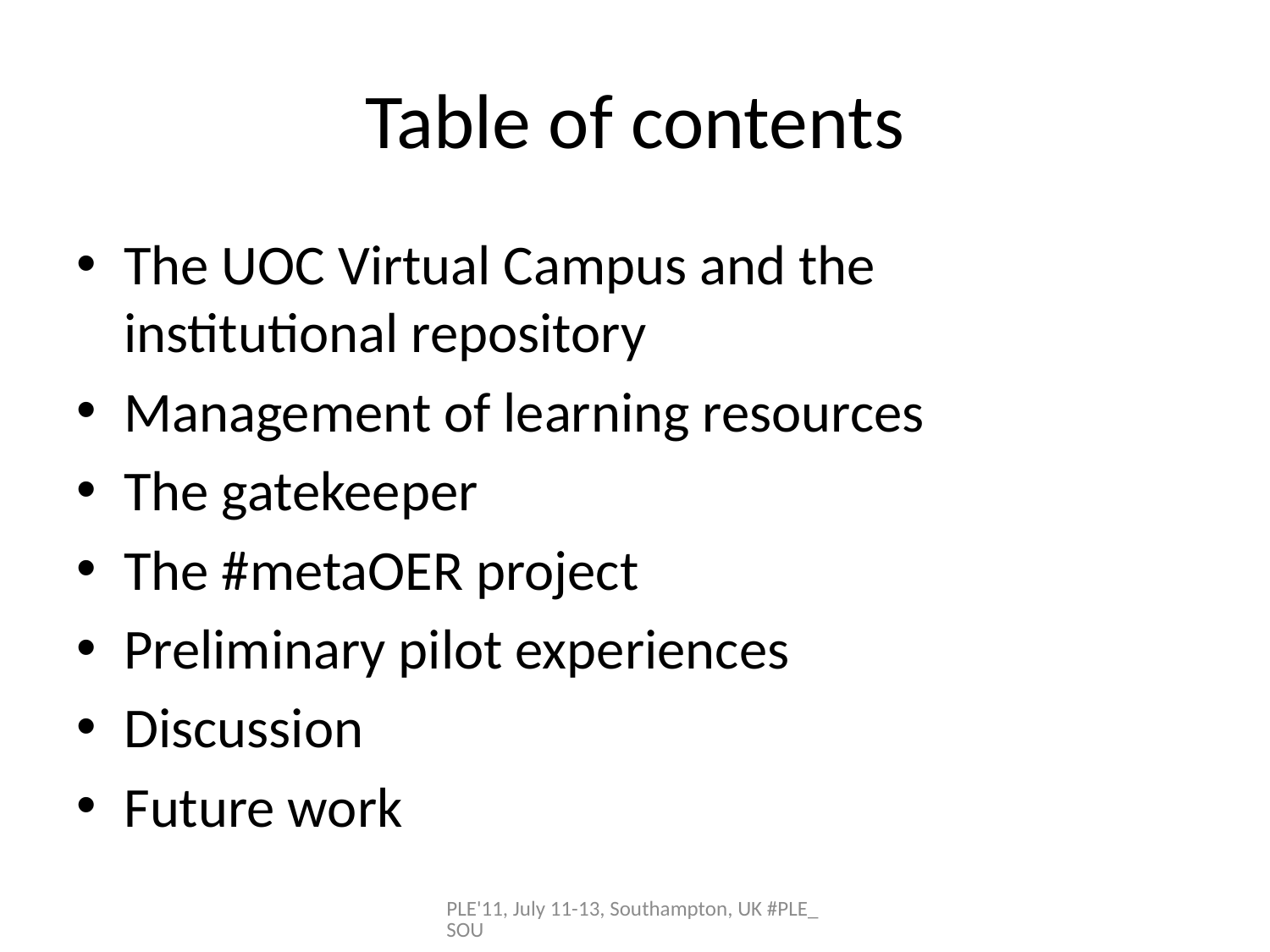

# Table of contents
The UOC Virtual Campus and the institutional repository
Management of learning resources
The gatekeeper
The #metaOER project
Preliminary pilot experiences
Discussion
Future work

PLE'11, July 11-13, Southampton, UK #PLE_SOU